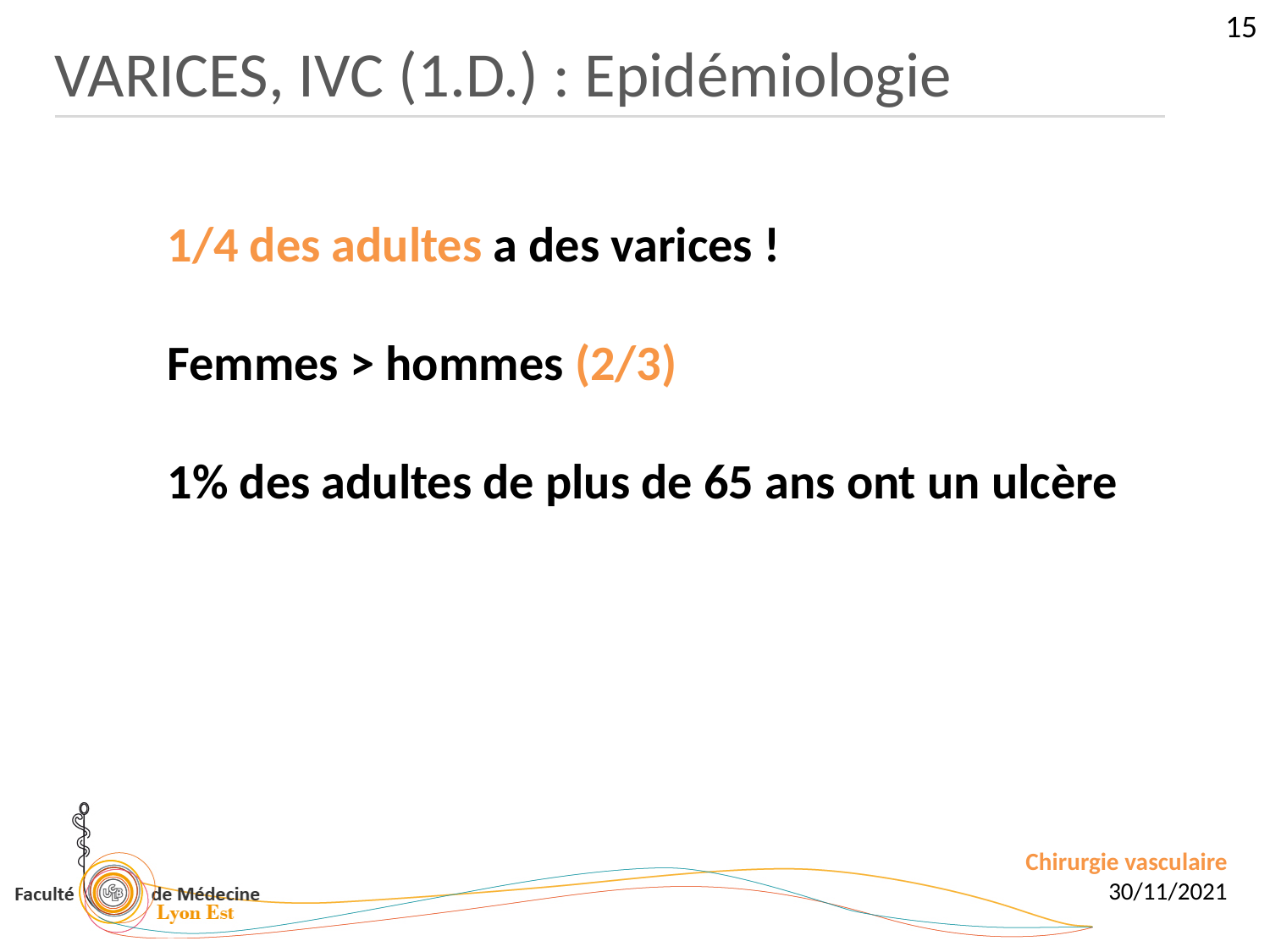

15
VARICES, IVC (1.D.) : Epidémiologie
1/4 des adultes a des varices !
Femmes > hommes (2/3)

1% des adultes de plus de 65 ans ont un ulcère

Chirurgie vasculaire
30/11/2021